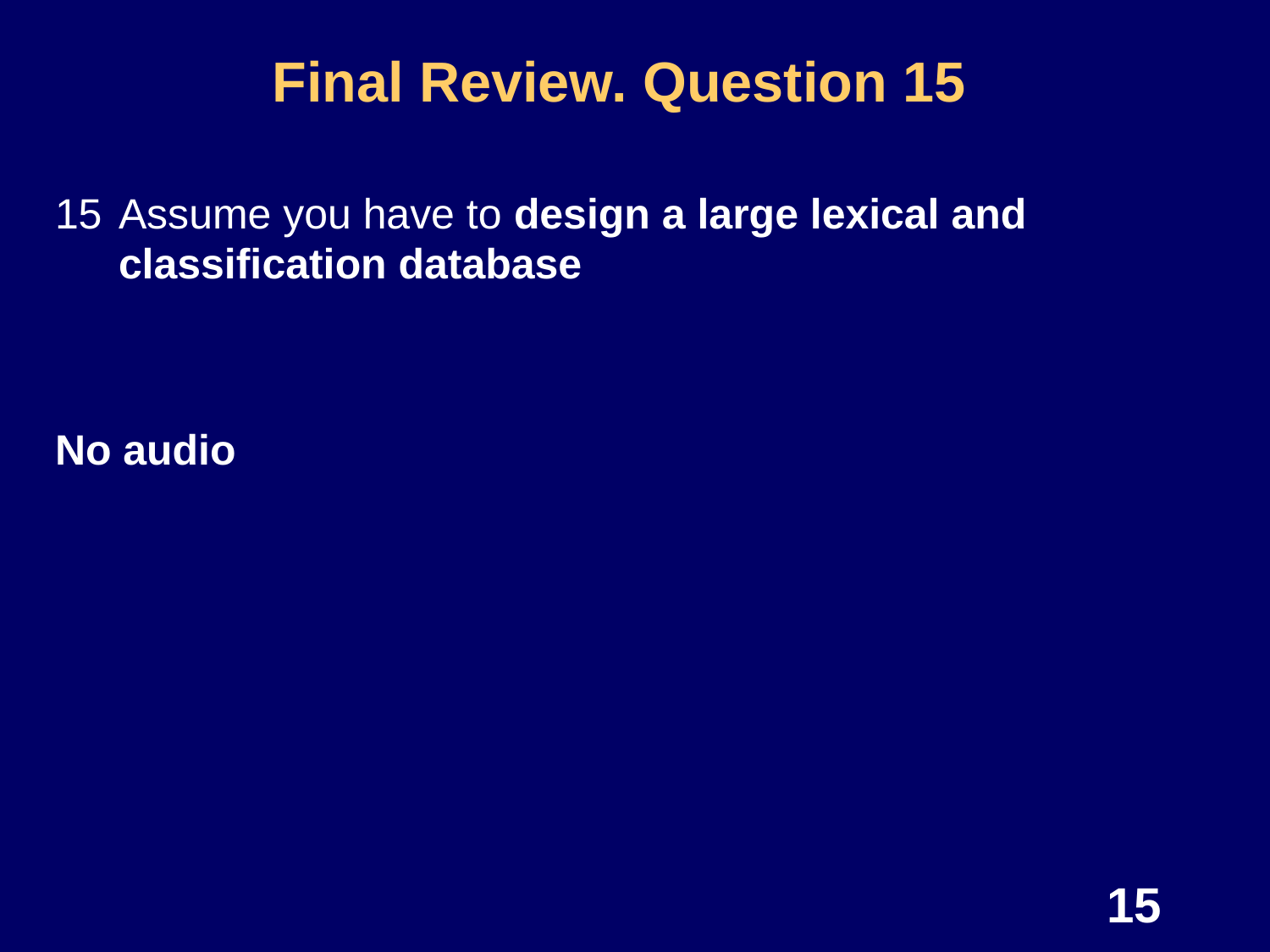

# Final Review. Question 15
15	Assume you have to design a large lexical and classification database

No audio

15